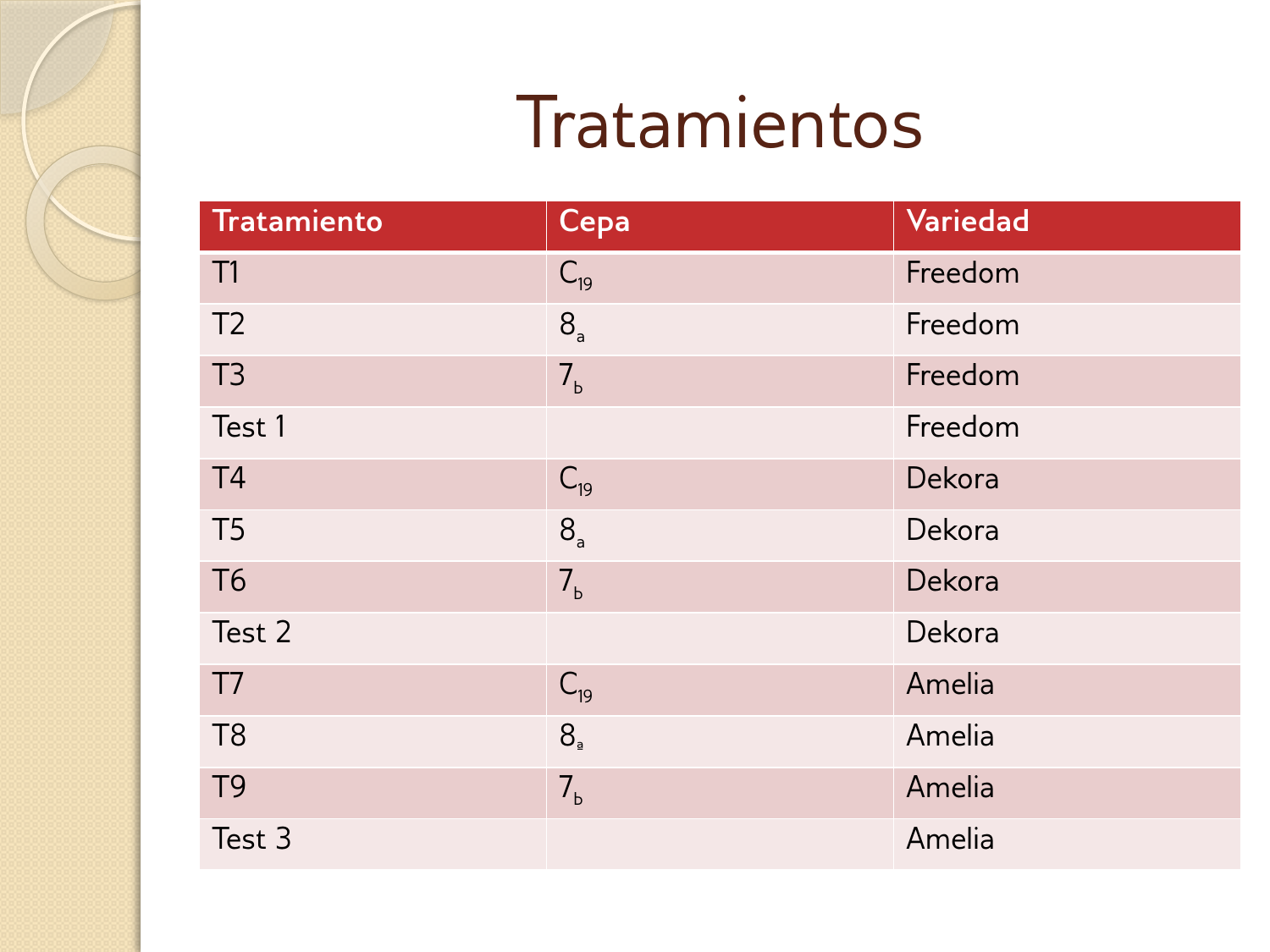

# Tratamientos
| Tratamiento | Cepa | Variedad |
| --- | --- | --- |
| T1 | C19 | Freedom |
| T2 | 8a | Freedom |
| T3 | 7b | Freedom |
| Test 1 |  | Freedom |
| T4 | C19 | Dekora |
| T5 | 8a | Dekora |
| T6 | 7b | Dekora |
| Test 2 |  | Dekora |
| T7 | C19 | Amelia |
| T8 | 8ª | Amelia |
| T9 | 7b | Amelia |
| Test 3 |  | Amelia |